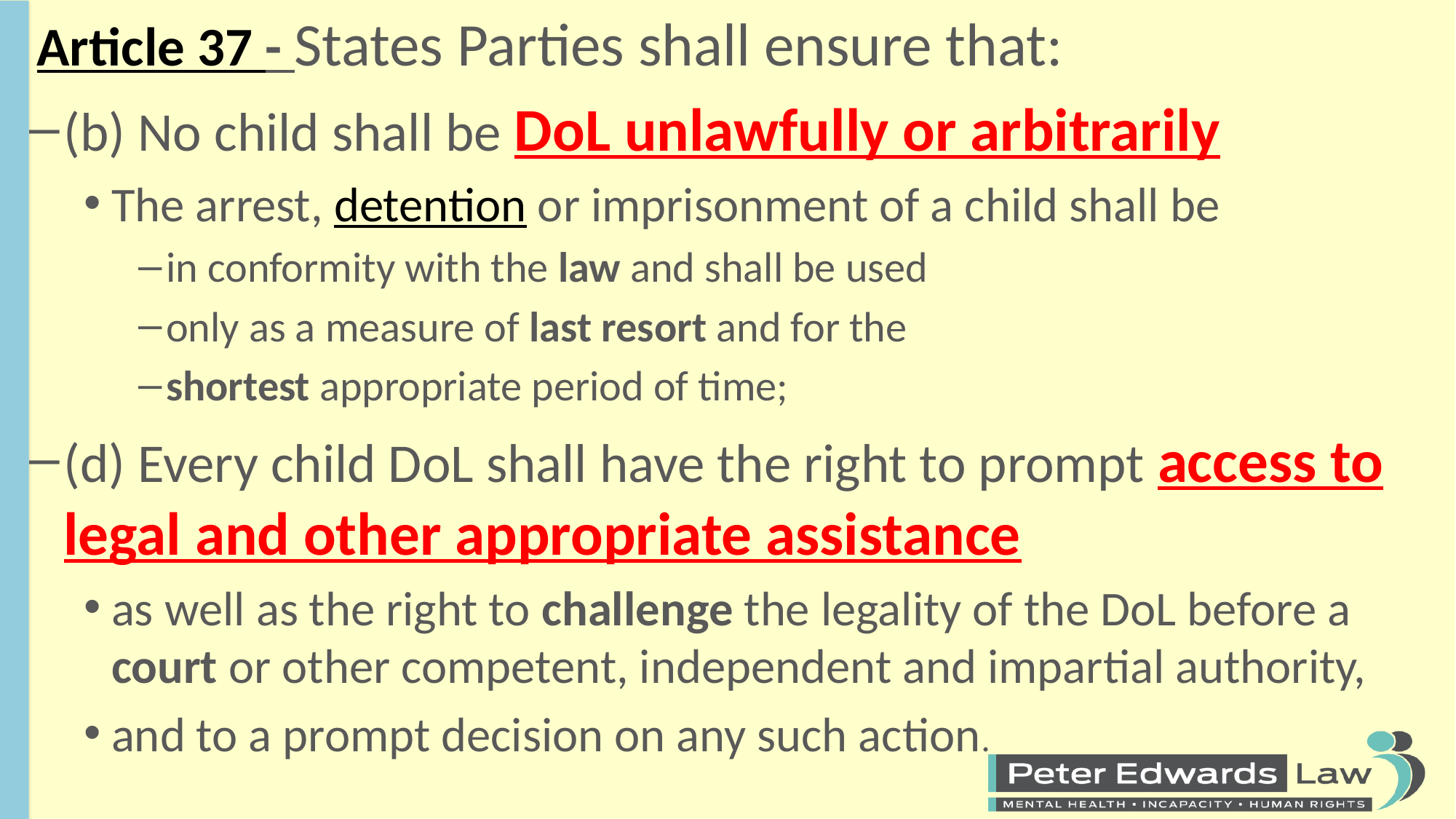

Article 37 - States Parties shall ensure that:
(b) No child shall be DoL unlawfully or arbitrarily
The arrest, detention or imprisonment of a child shall be
in conformity with the law and shall be used
only as a measure of last resort and for the
shortest appropriate period of time;
(d) Every child DoL shall have the right to prompt access to legal and other appropriate assistance
as well as the right to challenge the legality of the DoL before a court or other competent, independent and impartial authority,
and to a prompt decision on any such action.